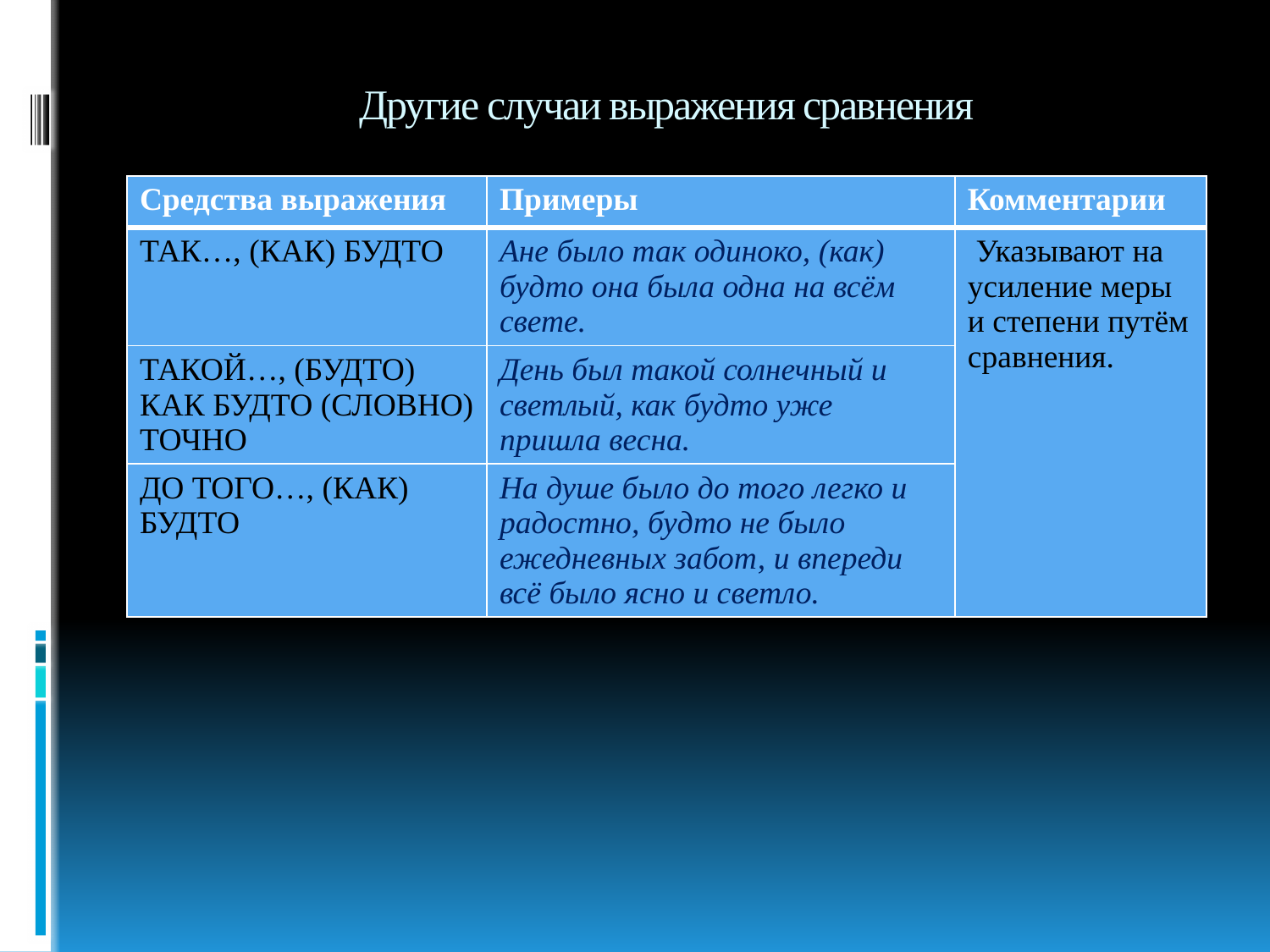

# Другие случаи выражения сравнения
| Средства выражения | Примеры | Комментарии |
| --- | --- | --- |
| ТАК…, (КАК) БУДТО | Ане было так одиноко, (как) будто она была одна на всём свете. | Указывают на усиление меры и степени путём сравнения. |
| ТАКОЙ…, (БУДТО) КАК БУДТО (СЛОВНО) ТОЧНО | День был такой солнечный и светлый, как будто уже пришла весна. |  |
| ДО ТОГО…, (КАК) БУДТО | На душе было до того легко и радостно, будто не было ежедневных забот, и впереди всё было ясно и светло. |  |